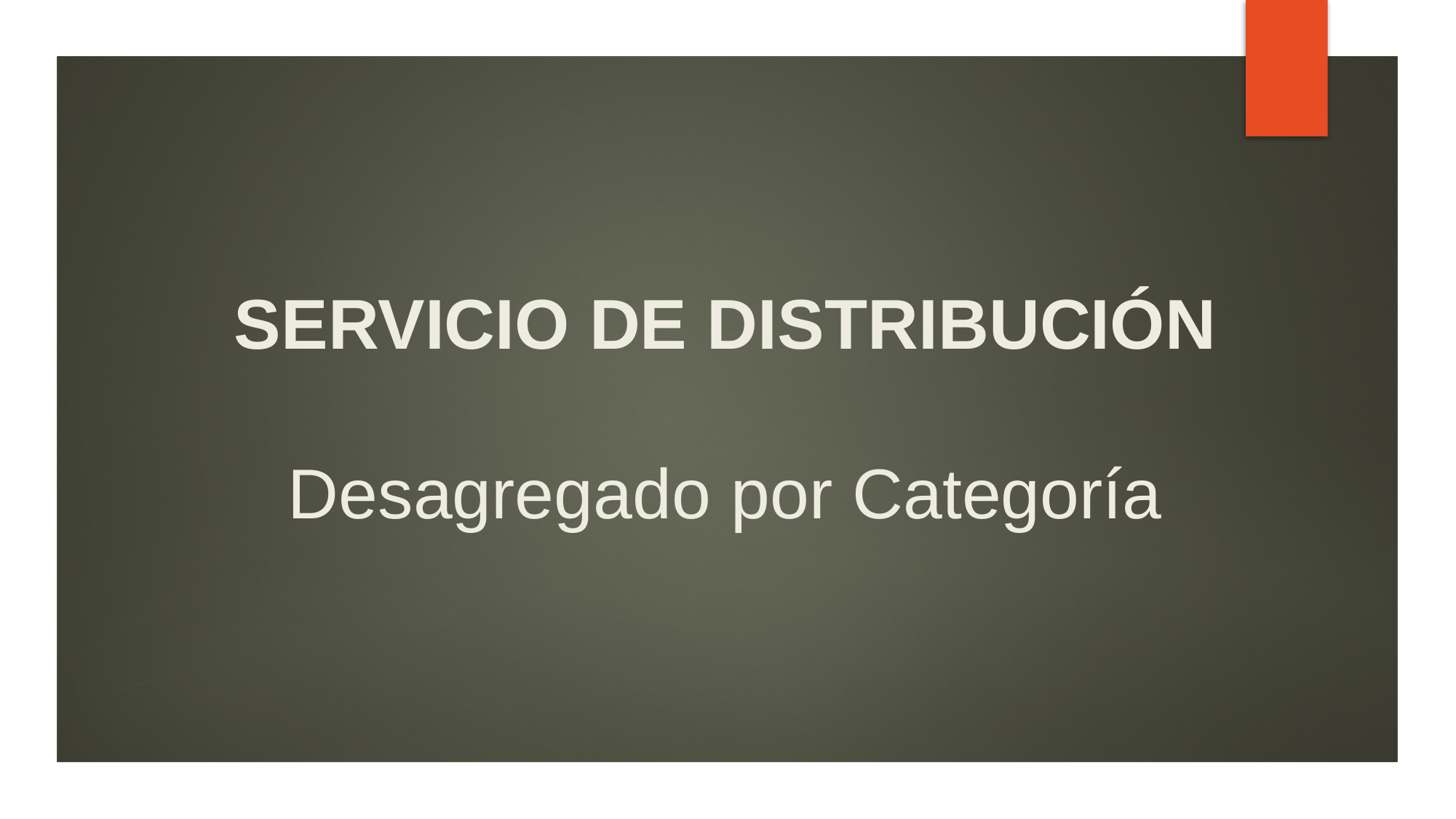

# SERVICIO DE DISTRIBUCIÓN Desagregado por Categoría